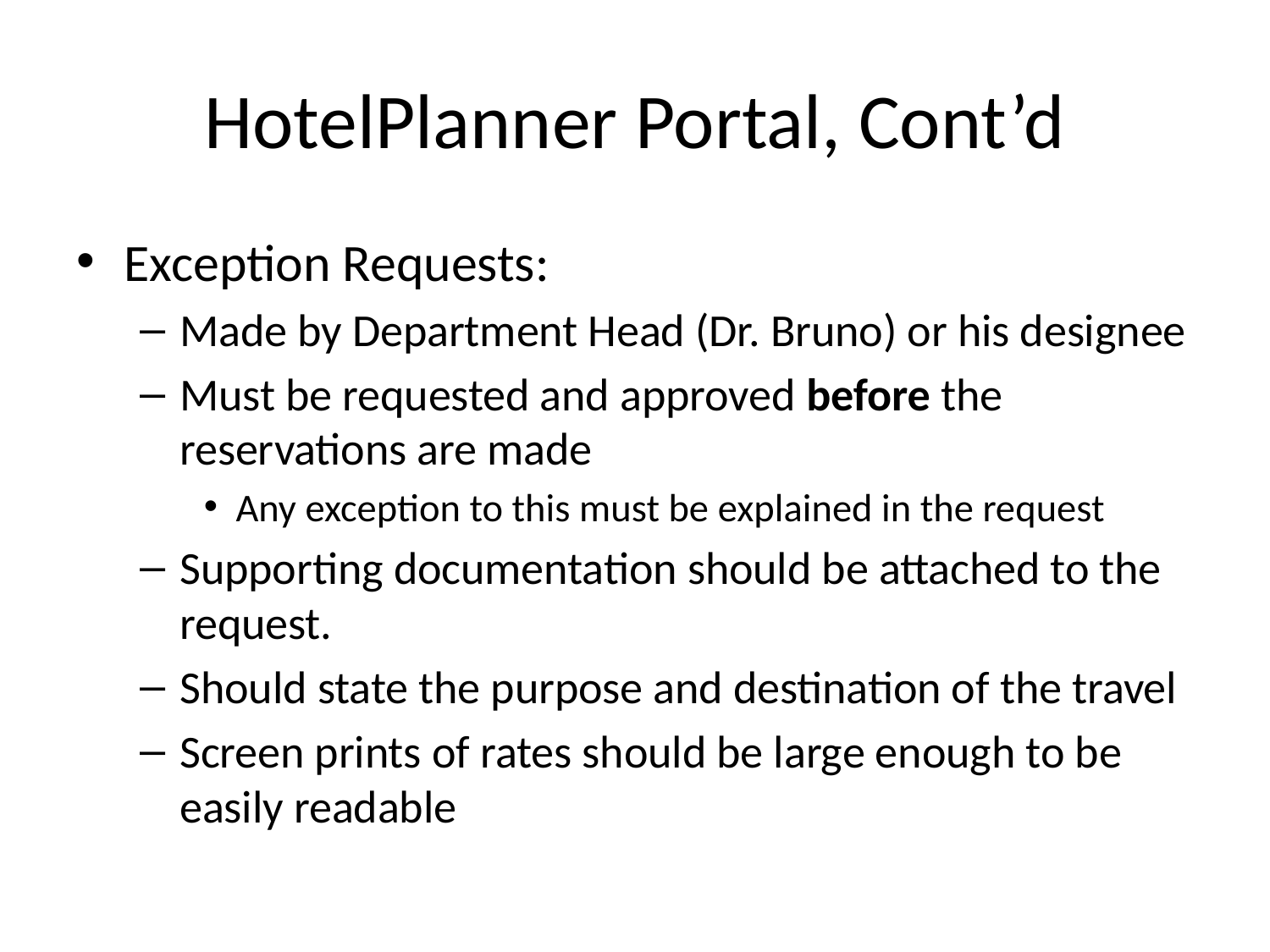

# HotelPlanner Portal, Cont’d
Exception Requests:
Made by Department Head (Dr. Bruno) or his designee
Must be requested and approved before the reservations are made
Any exception to this must be explained in the request
Supporting documentation should be attached to the request.
Should state the purpose and destination of the travel
Screen prints of rates should be large enough to be easily readable